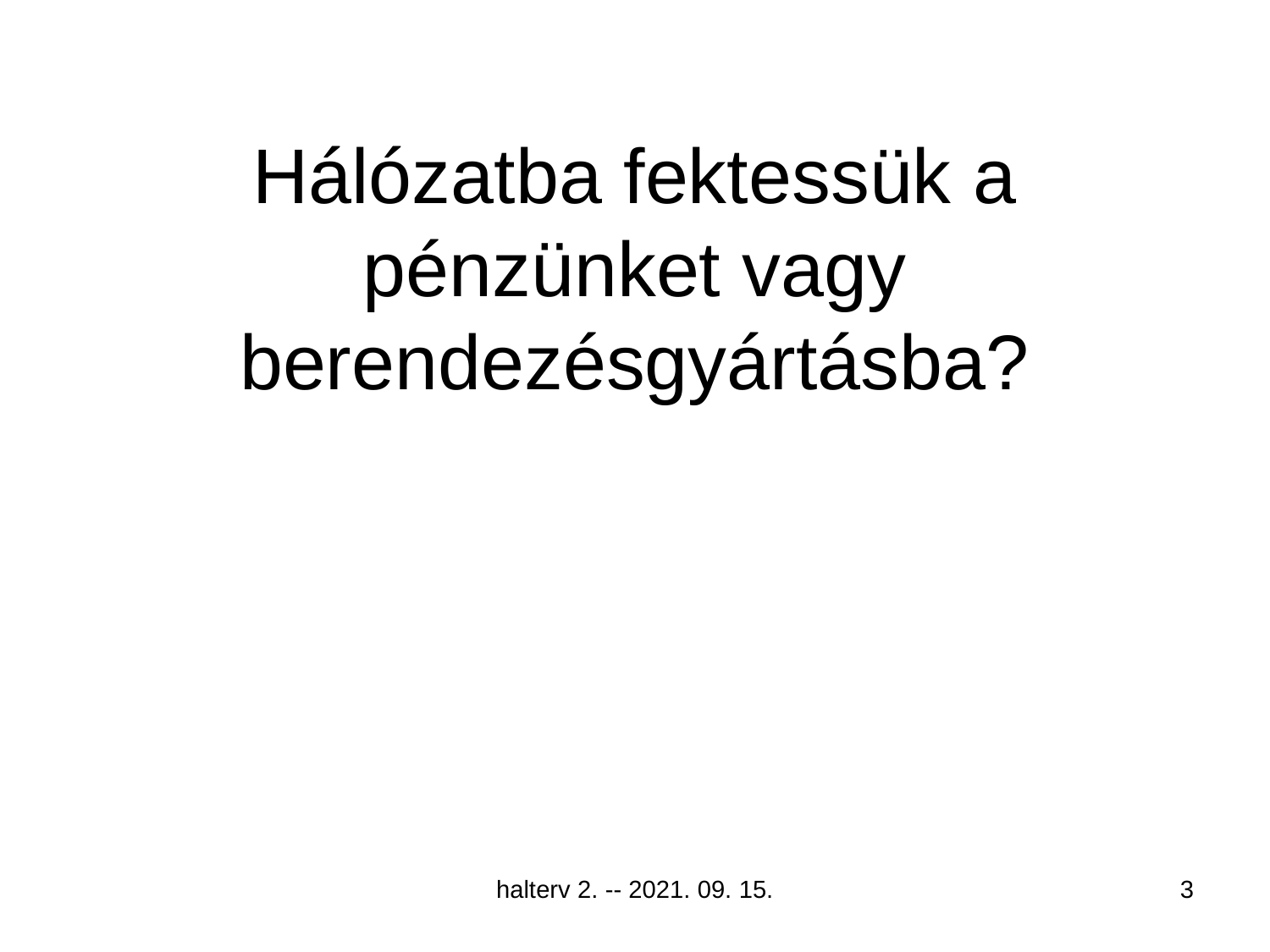

# Hálózatba fektessük a pénzünket vagy berendezésgyártásba?

halterv 2. -- 2021. 09. 15.
3